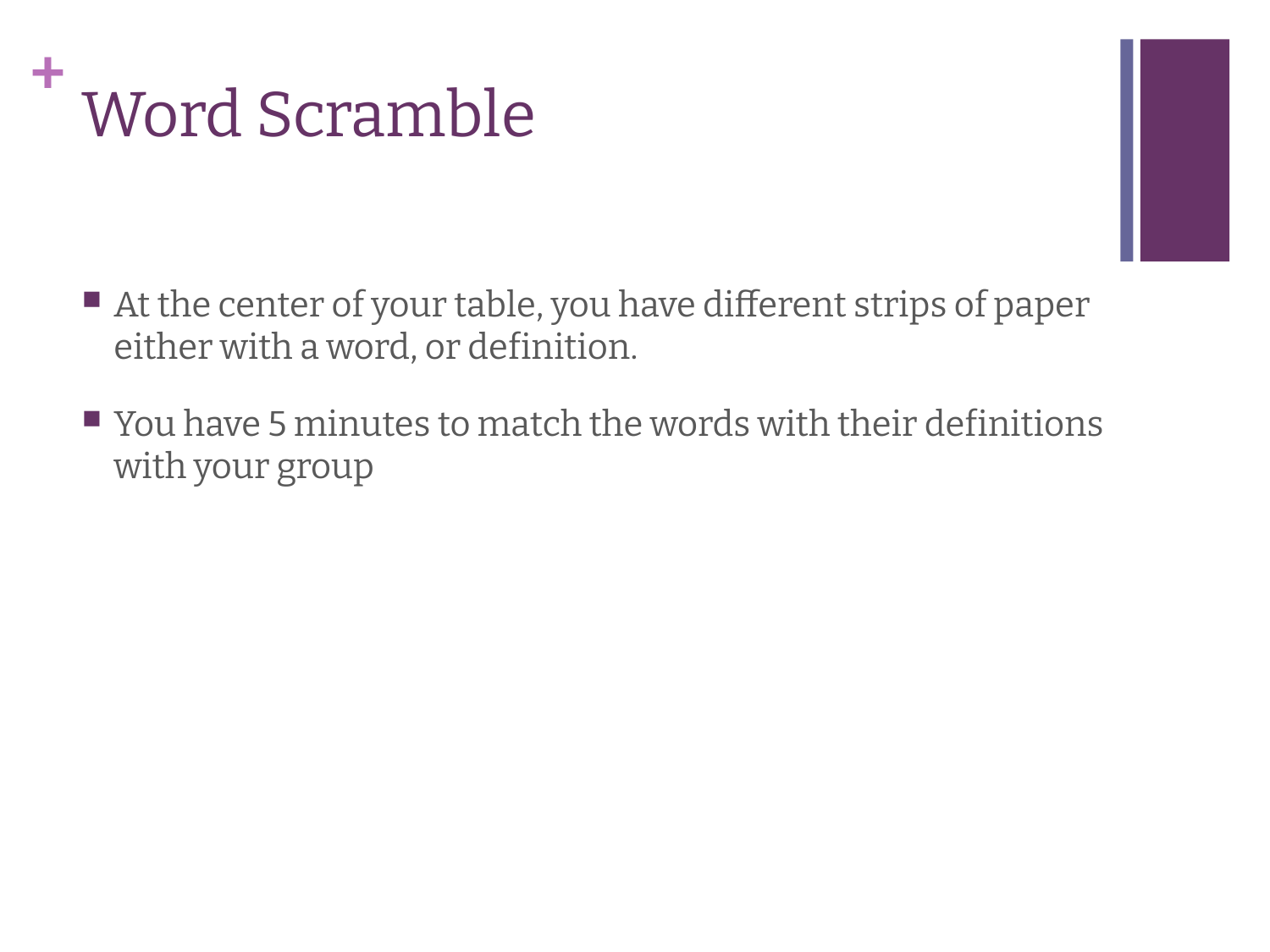

# Word Scramble
At the center of your table, you have different strips of paper either with a word, or definition.
You have 5 minutes to match the words with their definitions with your group